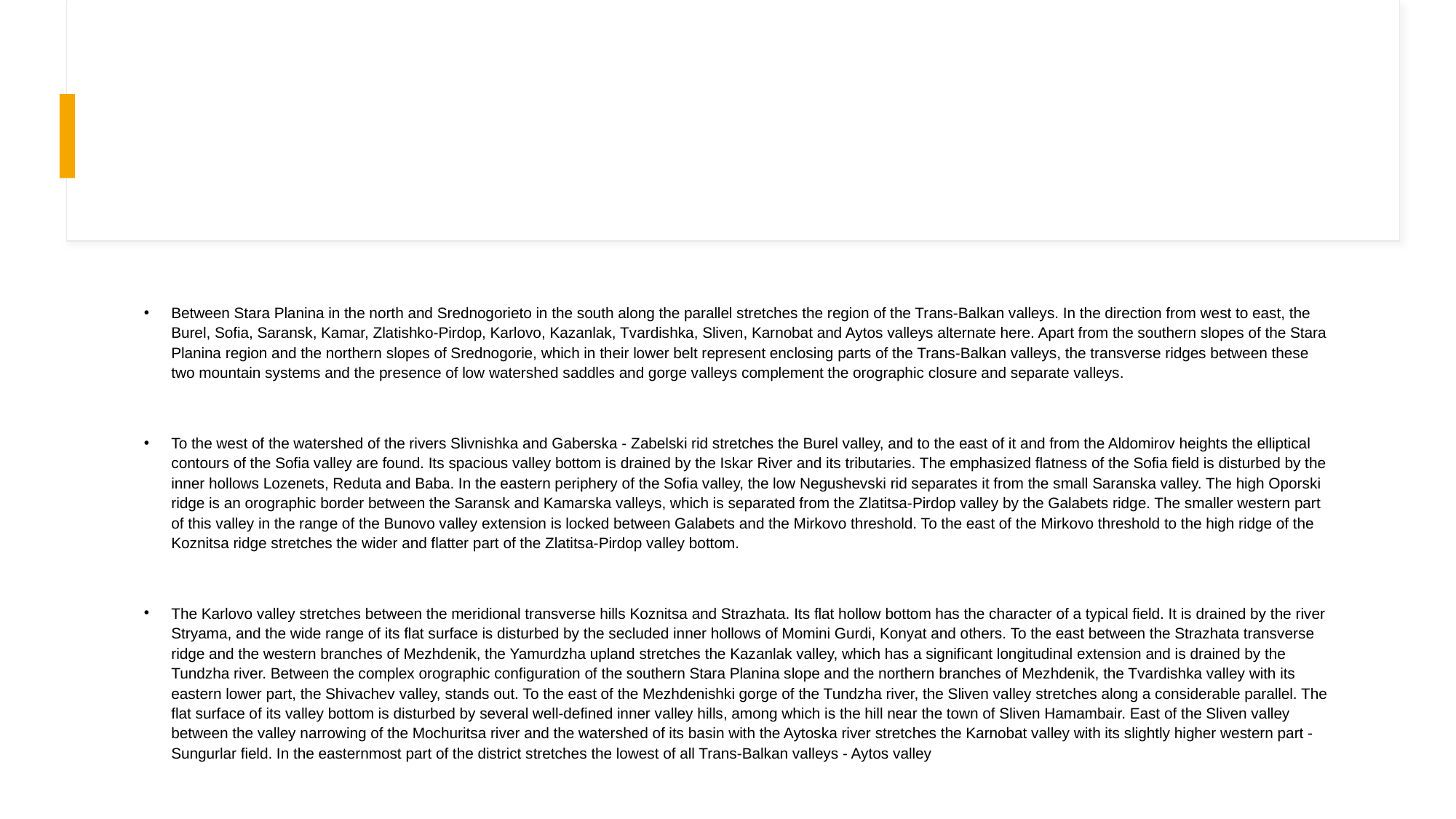

#
Between Stara Planina in the north and Srednogorieto in the south along the parallel stretches the region of the Trans-Balkan valleys. In the direction from west to east, the Burel, Sofia, Saransk, Kamar, Zlatishko-Pirdop, Karlovo, Kazanlak, Tvardishka, Sliven, Karnobat and Aytos valleys alternate here. Apart from the southern slopes of the Stara Planina region and the northern slopes of Srednogorie, which in their lower belt represent enclosing parts of the Trans-Balkan valleys, the transverse ridges between these two mountain systems and the presence of low watershed saddles and gorge valleys complement the orographic closure and separate valleys.

To the west of the watershed of the rivers Slivnishka and Gaberska - Zabelski rid stretches the Burel valley, and to the east of it and from the Aldomirov heights the elliptical contours of the Sofia valley are found. Its spacious valley bottom is drained by the Iskar River and its tributaries. The emphasized flatness of the Sofia field is disturbed by the inner hollows Lozenets, Reduta and Baba. In the eastern periphery of the Sofia valley, the low Negushevski rid separates it from the small Saranska valley. The high Oporski ridge is an orographic border between the Saransk and Kamarska valleys, which is separated from the Zlatitsa-Pirdop valley by the Galabets ridge. The smaller western part of this valley in the range of the Bunovo valley extension is locked between Galabets and the Mirkovo threshold. To the east of the Mirkovo threshold to the high ridge of the Koznitsa ridge stretches the wider and flatter part of the Zlatitsa-Pirdop valley bottom.

The Karlovo valley stretches between the meridional transverse hills Koznitsa and Strazhata. Its flat hollow bottom has the character of a typical field. It is drained by the river Stryama, and the wide range of its flat surface is disturbed by the secluded inner hollows of Momini Gurdi, Konyat and others. To the east between the Strazhata transverse ridge and the western branches of Mezhdenik, the Yamurdzha upland stretches the Kazanlak valley, which has a significant longitudinal extension and is drained by the Tundzha river. Between the complex orographic configuration of the southern Stara Planina slope and the northern branches of Mezhdenik, the Tvardishka valley with its eastern lower part, the Shivachev valley, stands out. To the east of the Mezhdenishki gorge of the Tundzha river, the Sliven valley stretches along a considerable parallel. The flat surface of its valley bottom is disturbed by several well-defined inner valley hills, among which is the hill near the town of Sliven Hamambair. East of the Sliven valley between the valley narrowing of the Mochuritsa river and the watershed of its basin with the Aytoska river stretches the Karnobat valley with its slightly higher western part - Sungurlar field. In the easternmost part of the district stretches the lowest of all Trans-Balkan valleys - Aytos valley